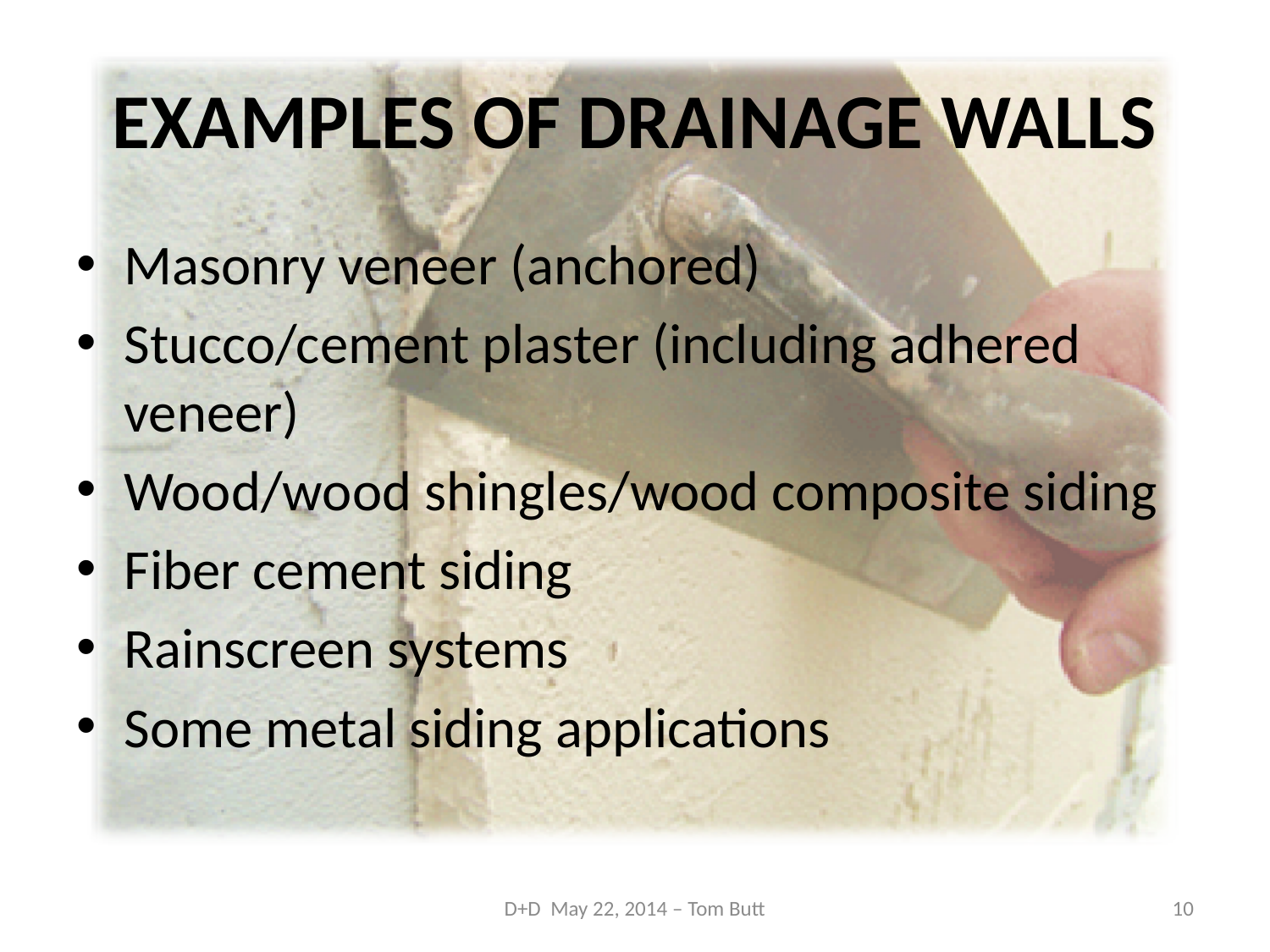

# EXAMPLES OF DRAINAGE WALLS
Masonry veneer (anchored)
Stucco/cement plaster (including adhered veneer)
Wood/wood shingles/wood composite siding
Fiber cement siding
Rainscreen systems
Some metal siding applications

D+D  May 22, 2014 – Tom Butt
10